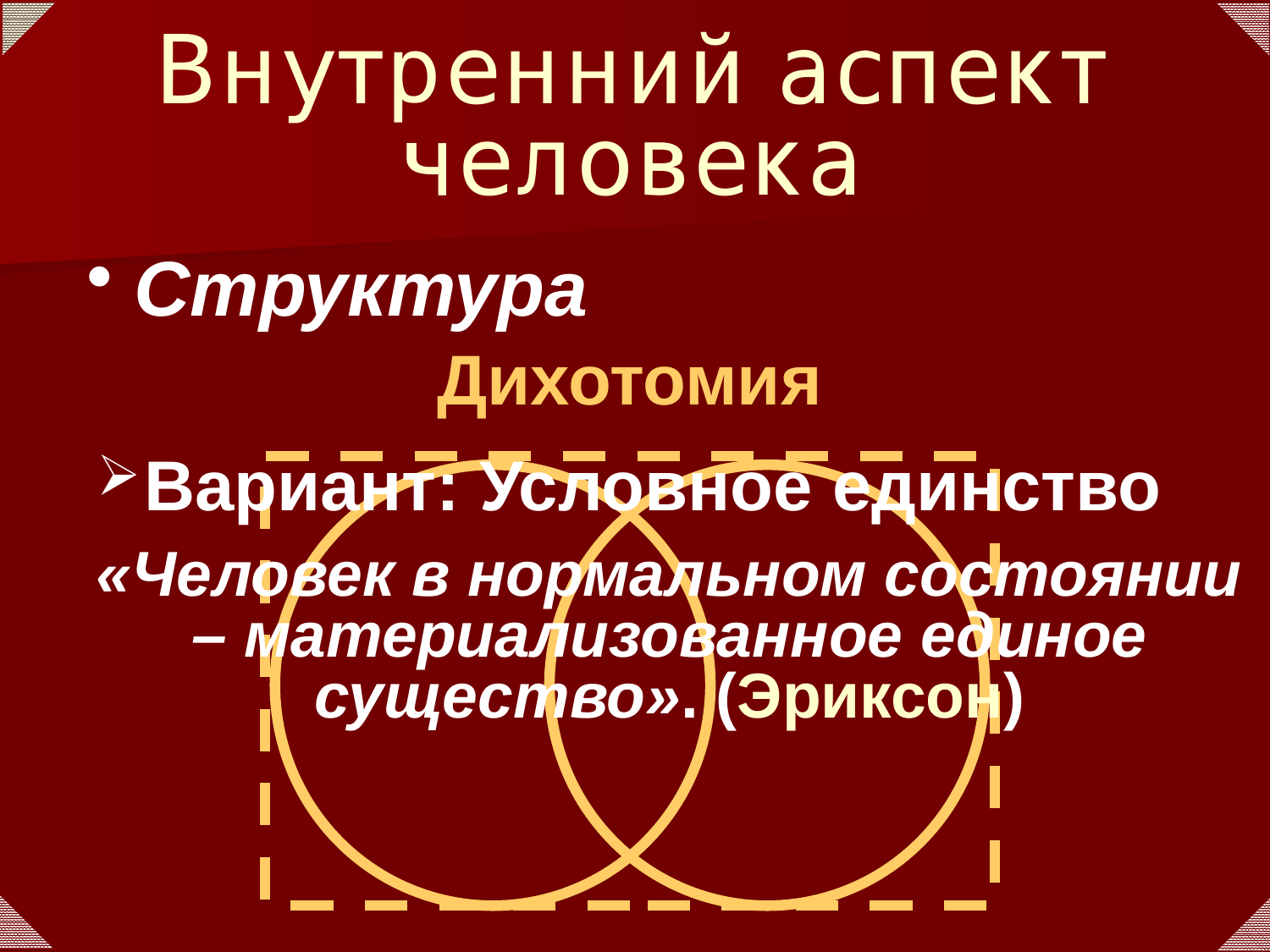

# Внутренний аспект человека
Структура
Дихотомия
Вариант: Условное единство

	«Человек в нормальном состоянии – материализованное единое существо». (Эриксон)